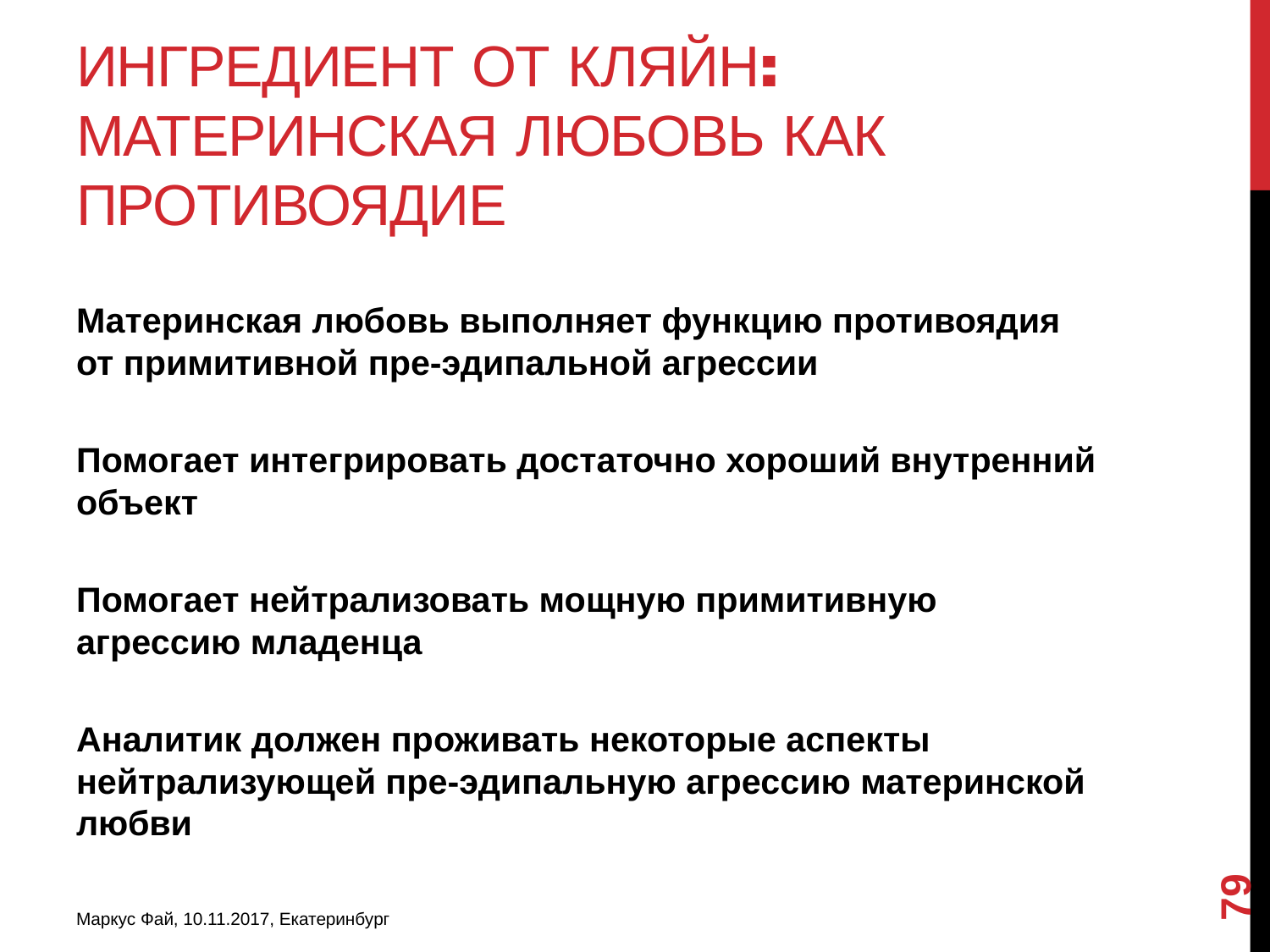

# Ингредиент от Кляйн: Материнская любовь как противоядие

Материнская любовь выполняет функцию противоядия  от примитивной пре-эдипальной агрессии

Помогает интегрировать достаточно хороший внутренний объект

Помогает нейтрализовать мощную примитивную агрессию младенца

Аналитик должен проживать некоторые аспекты нейтрализующей пре-эдипальную агрессию материнской любви
79
Маркус Фай, 10.11.2017, Екатеринбург